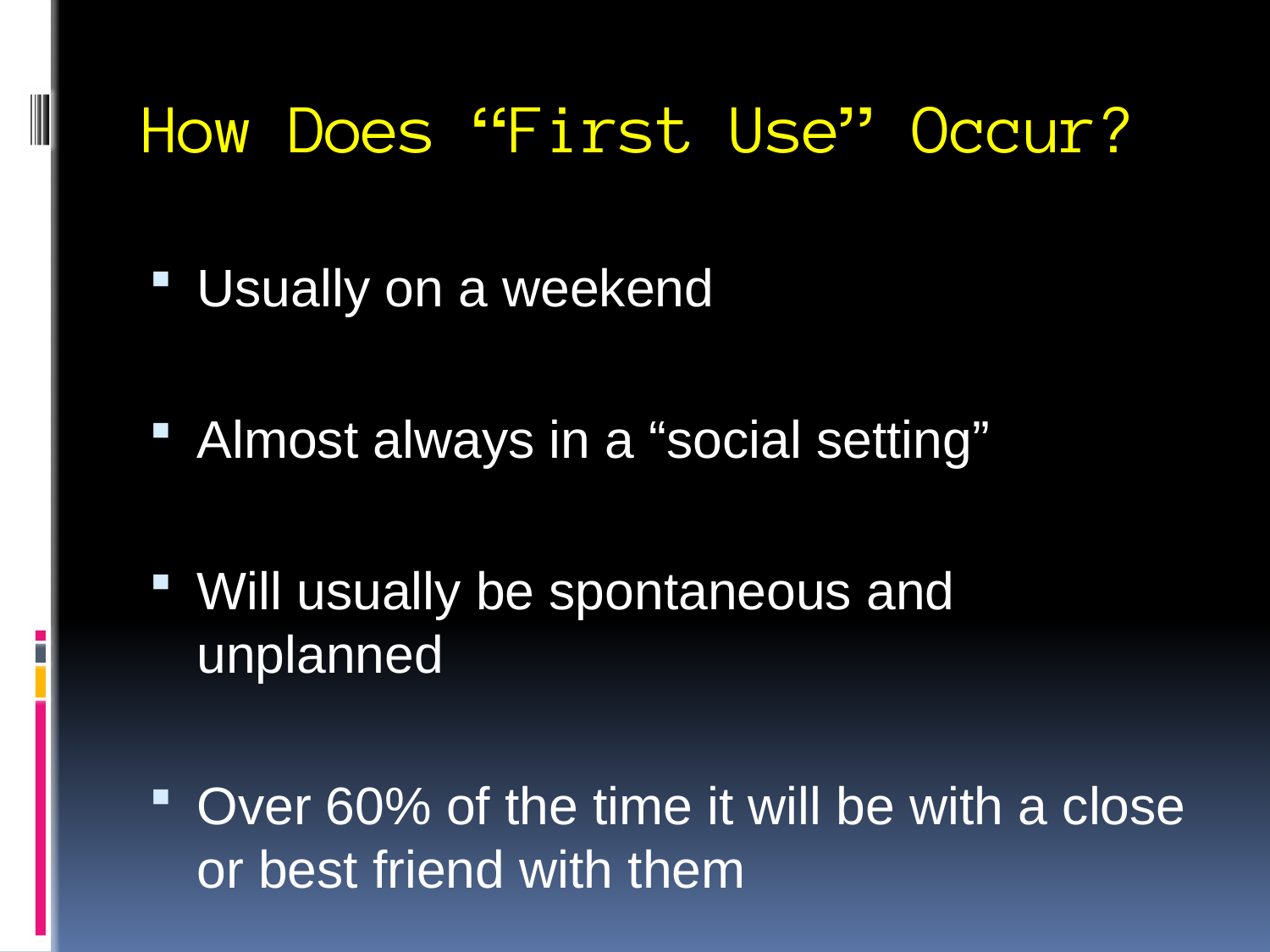

# How Does “First Use” Occur?
Usually on a weekend

Almost always in a “social setting”

Will usually be spontaneous and unplanned

Over 60% of the time it will be with a close or best friend with them